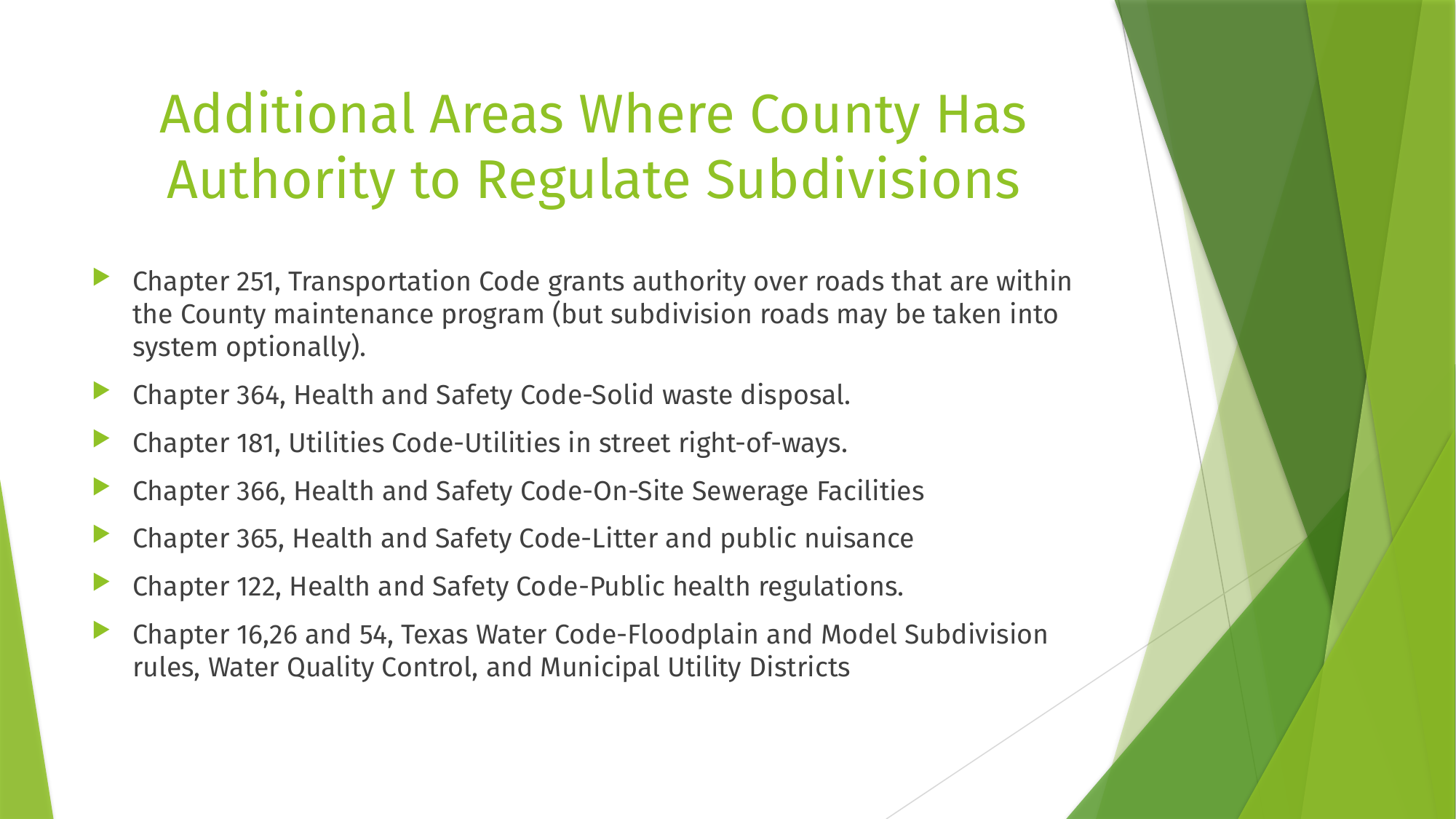

# Additional Areas Where County Has Authority to Regulate Subdivisions
Chapter 251, Transportation Code grants authority over roads that are within the County maintenance program (but subdivision roads may be taken into system optionally).
Chapter 364, Health and Safety Code-Solid waste disposal.
Chapter 181, Utilities Code-Utilities in street right-of-ways.
Chapter 366, Health and Safety Code-On-Site Sewerage Facilities
Chapter 365, Health and Safety Code-Litter and public nuisance
Chapter 122, Health and Safety Code-Public health regulations.
Chapter 16,26 and 54, Texas Water Code-Floodplain and Model Subdivision rules, Water Quality Control, and Municipal Utility Districts